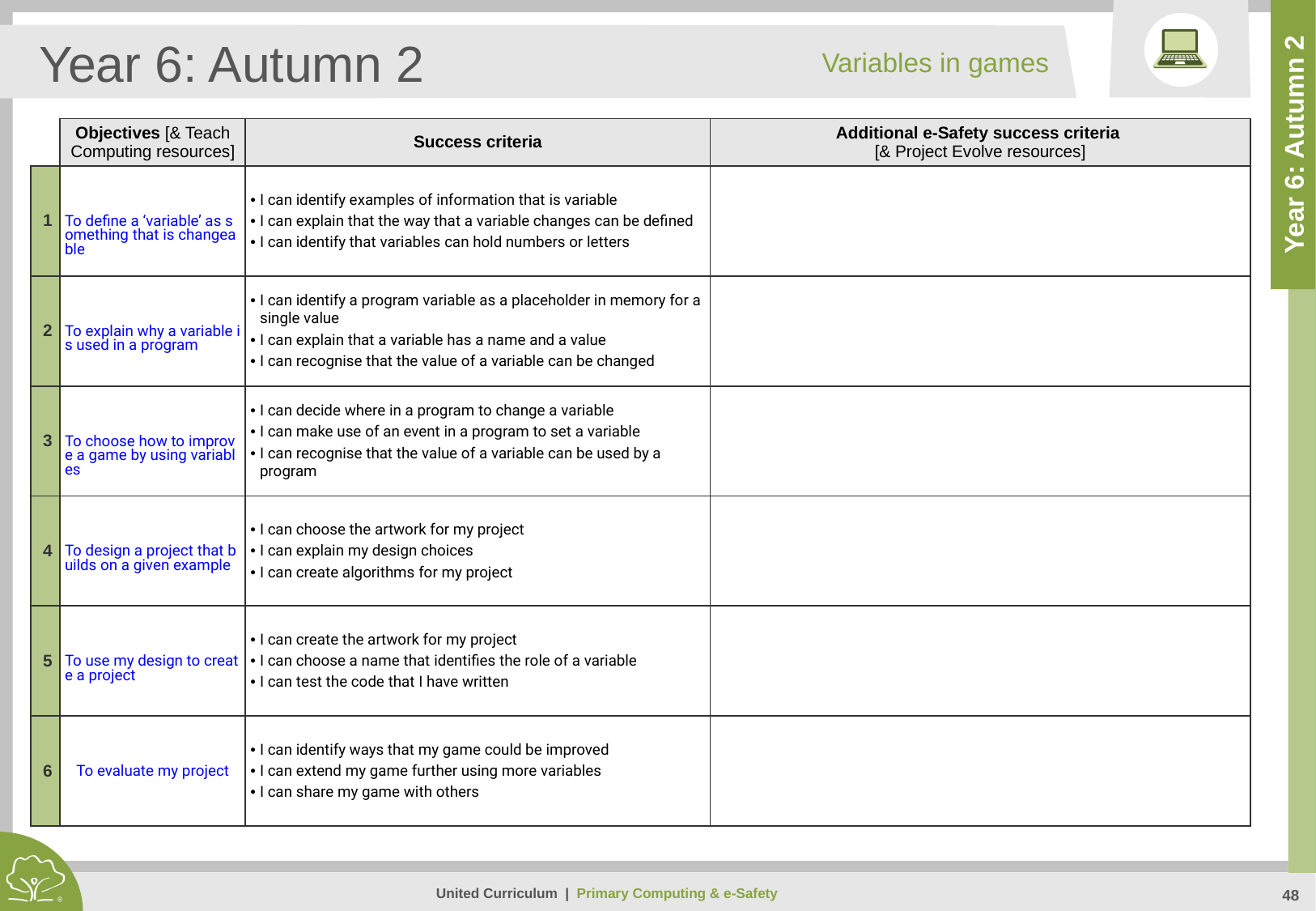

Variables in games
Year 6: Autumn 2
|  | Objectives [& Teach Computing resources] | Success criteria | Additional e-Safety success criteria [& Project Evolve resources] |
| --- | --- | --- | --- |
| 1 | To define a ‘variable’ as something that is changeable | I can identify examples of information that is variable I can explain that the way that a variable changes can be defined I can identify that variables can hold numbers or letters |  |
| 2 | To explain why a variable is used in a program | I can identify a program variable as a placeholder in memory for a single value I can explain that a variable has a name and a value I can recognise that the value of a variable can be changed |  |
| 3 | To choose how to improve a game by using variables | I can decide where in a program to change a variable I can make use of an event in a program to set a variable I can recognise that the value of a variable can be used by a program |  |
| 4 | To design a project that builds on a given example | I can choose the artwork for my project I can explain my design choices I can create algorithms for my project |  |
| 5 | To use my design to create a project | I can create the artwork for my project I can choose a name that identifies the role of a variable I can test the code that I have written |  |
| 6 | To evaluate my project | I can identify ways that my game could be improved I can extend my game further using more variables I can share my game with others |  |
Year 6: Autumn 2